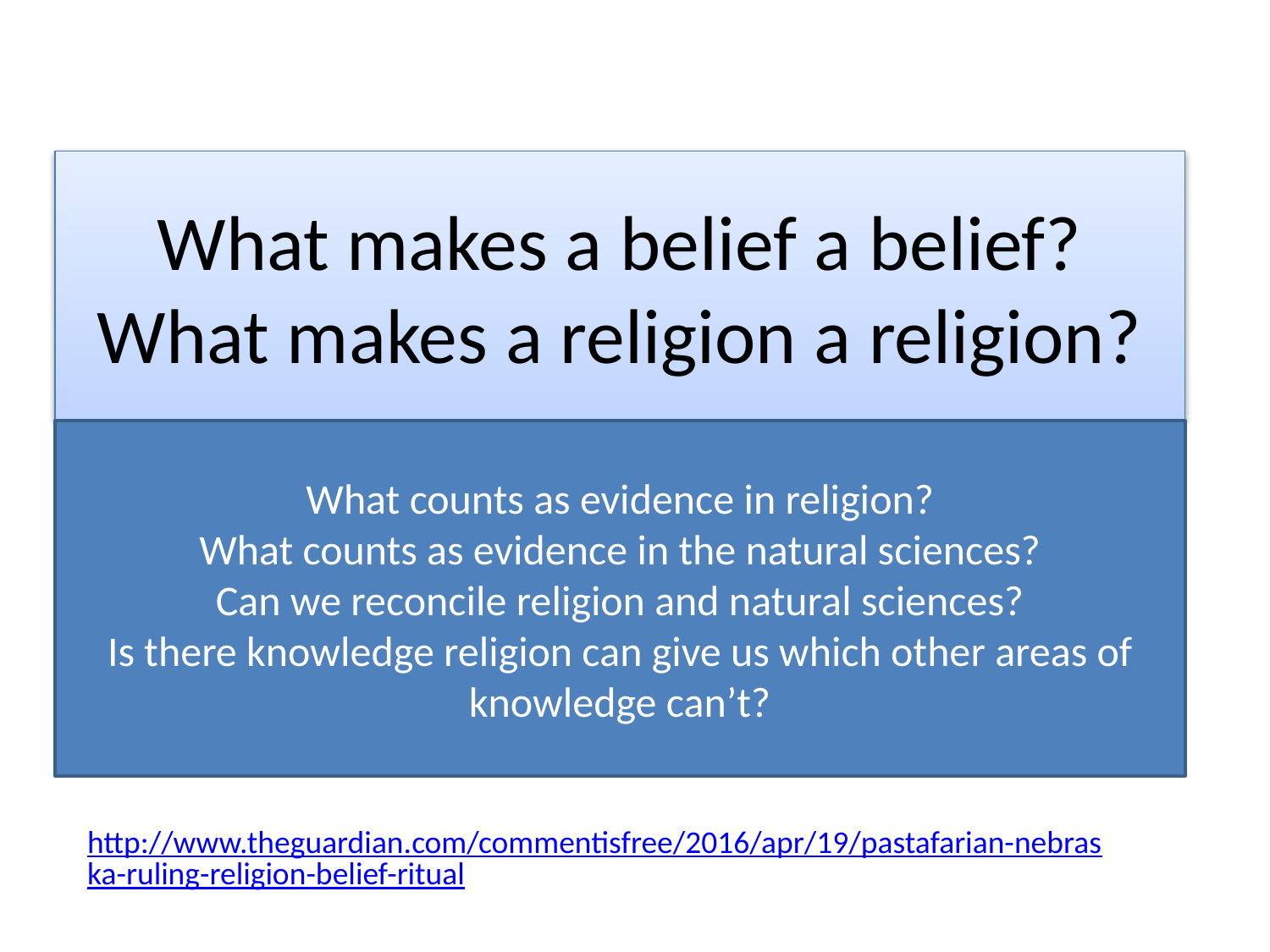

What makes a belief a belief?
What makes a religion a religion?
What counts as evidence in religion?
What counts as evidence in the natural sciences?
Can we reconcile religion and natural sciences?
Is there knowledge religion can give us which other areas of knowledge can’t?
http://www.theguardian.com/commentisfree/2016/apr/19/pastafarian-nebraska-ruling-religion-belief-ritual